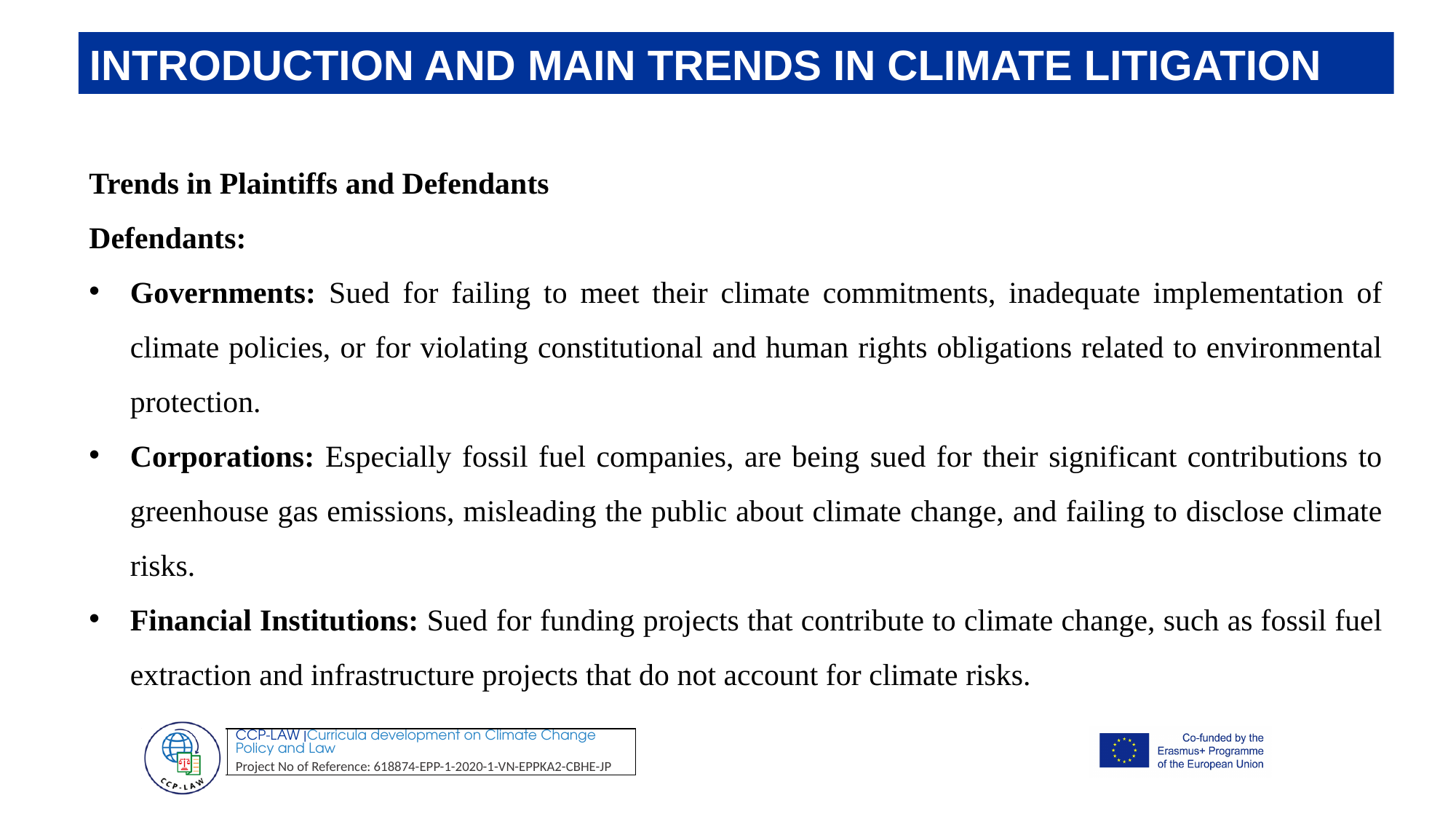

INTRODUCTION AND MAIN TRENDS IN CLIMATE LITIGATION
Trends in Plaintiffs and Defendants
Defendants:
Governments: Sued for failing to meet their climate commitments, inadequate implementation of climate policies, or for violating constitutional and human rights obligations related to environmental protection.
Corporations: Especially fossil fuel companies, are being sued for their significant contributions to greenhouse gas emissions, misleading the public about climate change, and failing to disclose climate risks.
Financial Institutions: Sued for funding projects that contribute to climate change, such as fossil fuel extraction and infrastructure projects that do not account for climate risks.